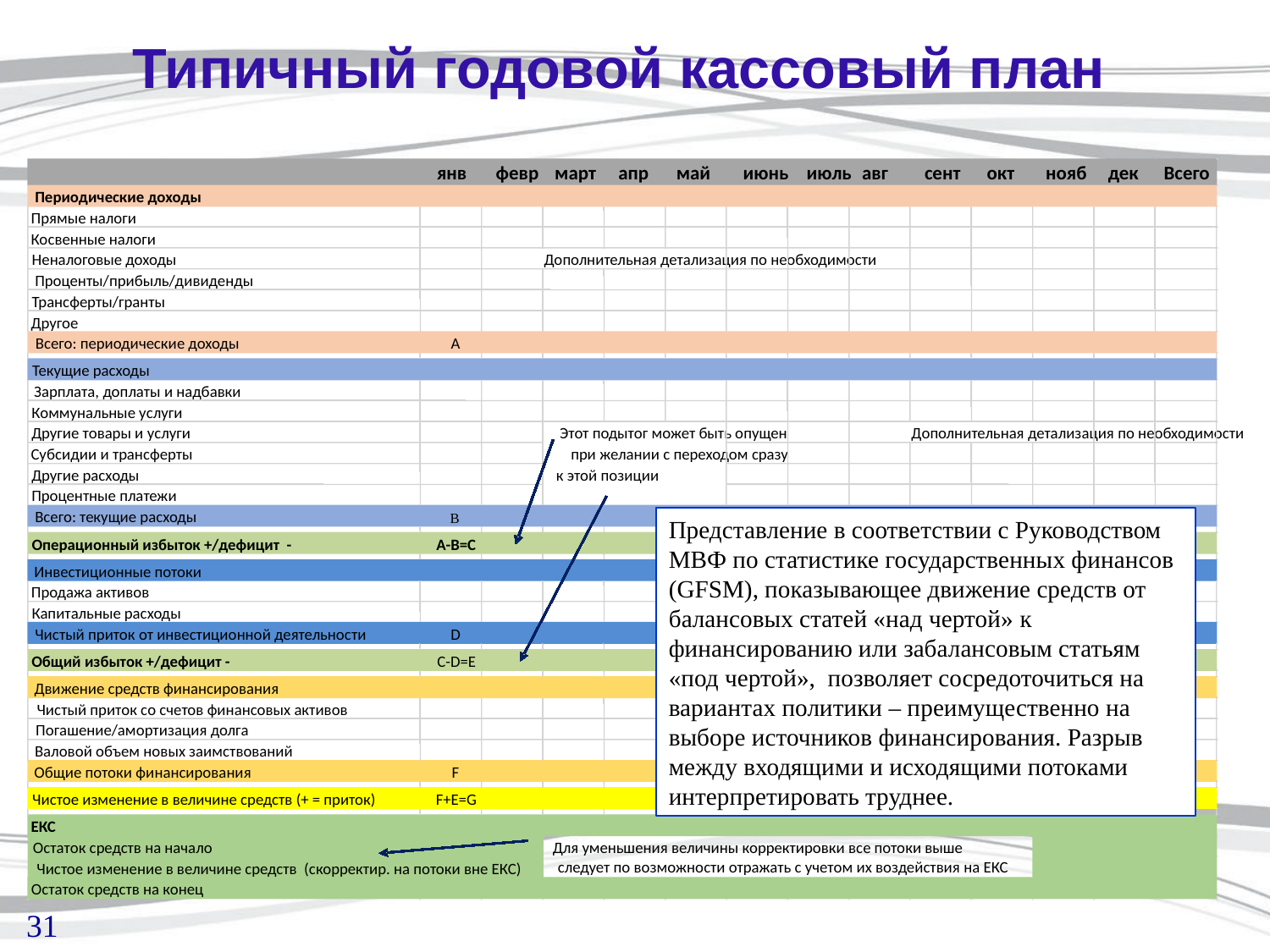

# Типичный годовой кассовый план

янв
февр
март
апр
май
июнь
июль
авг
сент
окт
нояб
дек
Всего

Периодические доходы

Прямые налоги
Косвенные налоги
Неналоговые доходы
Дополнительная детализация по необходимости

Проценты/прибыль/дивиденды
Трансферты/гранты
Другое

Всего: периодические доходы
A

Текущие расходы

Зарплата, доплаты и надбавки
Коммунальные услуги
Другие товары и услуги
Этот подытог может быть опущен
Дополнительная детализация по необходимости

Субсидии и трансферты
при желании с переходом сразу

Другие расходы
к этой позиции

Процентные платежи

Всего: текущие расходы
B

Операционный избыток +/дефицит  -
A-B=C

Инвестиционные потоки
Продажа активов
Капитальные расходы

Чистый приток от инвестиционной деятельности
D

Общий избыток +/дефицит -
C-D=E

Движение средств финансирования
Чистый приток со счетов финансовых активов
Погашение/амортизация долга
Валовой объем новых заимствований

Общие потоки финансирования
F

Чистое изменение в величине средств (+ = приток)
F+E=G

ЕКС

Остаток средств на начало
Для уменьшения величины корректировки все потоки выше
следует по возможности отражать с учетом их воздействия на ЕКС
Чистое изменение в величине средств  (скорректир. на потоки вне ЕКС)

Остаток средств на конец

Представление в соответствии с Руководством МВФ по статистике государственных финансов (GFSM), показывающее движение средств от балансовых статей «над чертой» к финансированию или забалансовым статьям «под чертой»,  позволяет сосредоточиться на вариантах политики – преимущественно на выборе источников финансирования. Разрыв между входящими и исходящими потоками интерпретировать труднее.